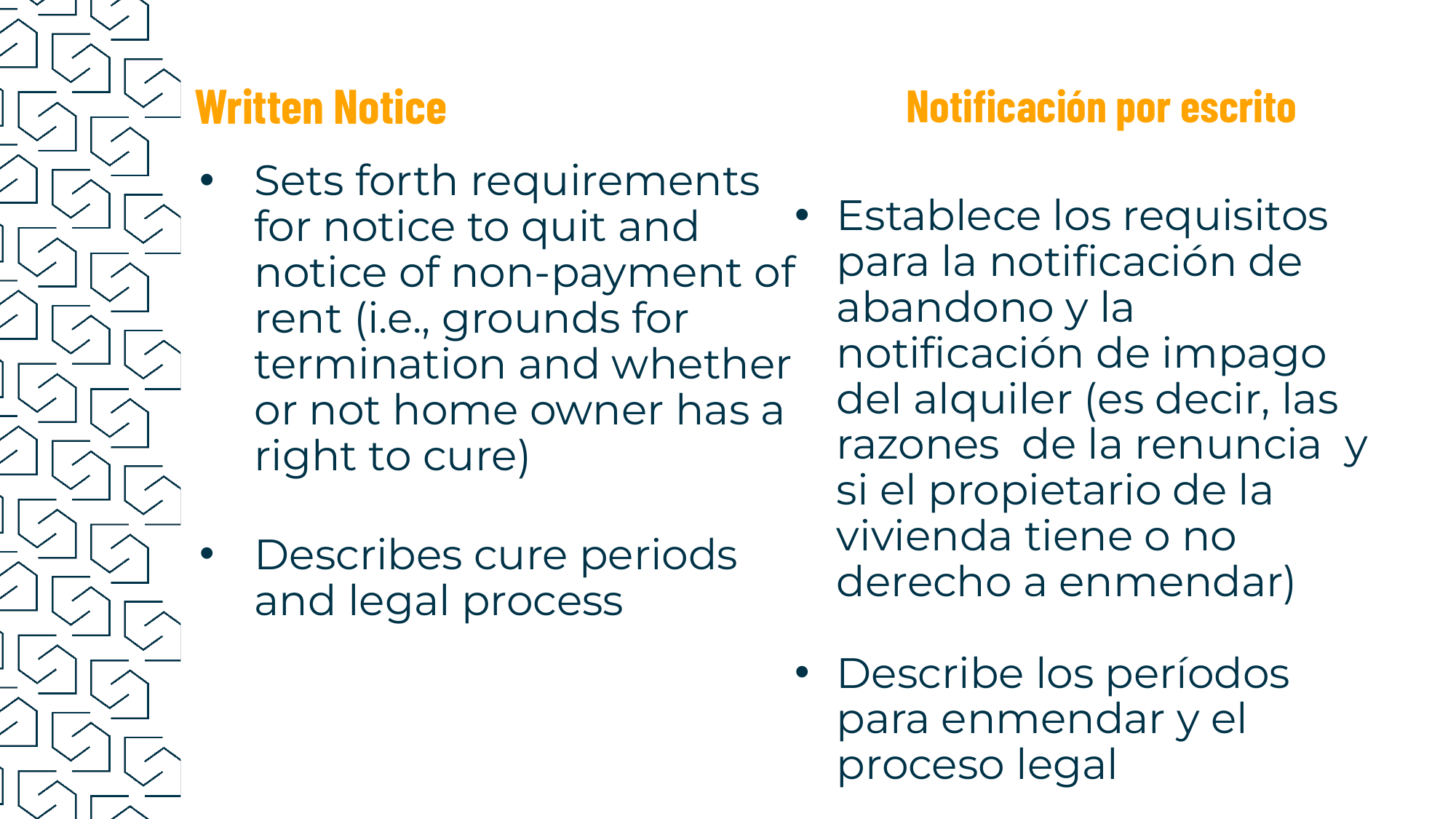

Notificación por escrito
# Written Notice

Sets forth requirements for notice to quit and notice of non-payment of rent (i.e., grounds for termination and whether or not home owner has a right to cure)

Describes cure periods and legal process
Establece los requisitos para la notificación de abandono y la notificación de impago del alquiler (es decir, las razones  de la renuncia  y si el propietario de la vivienda tiene o no derecho a enmendar)

Describe los períodos para enmendar y el proceso legal